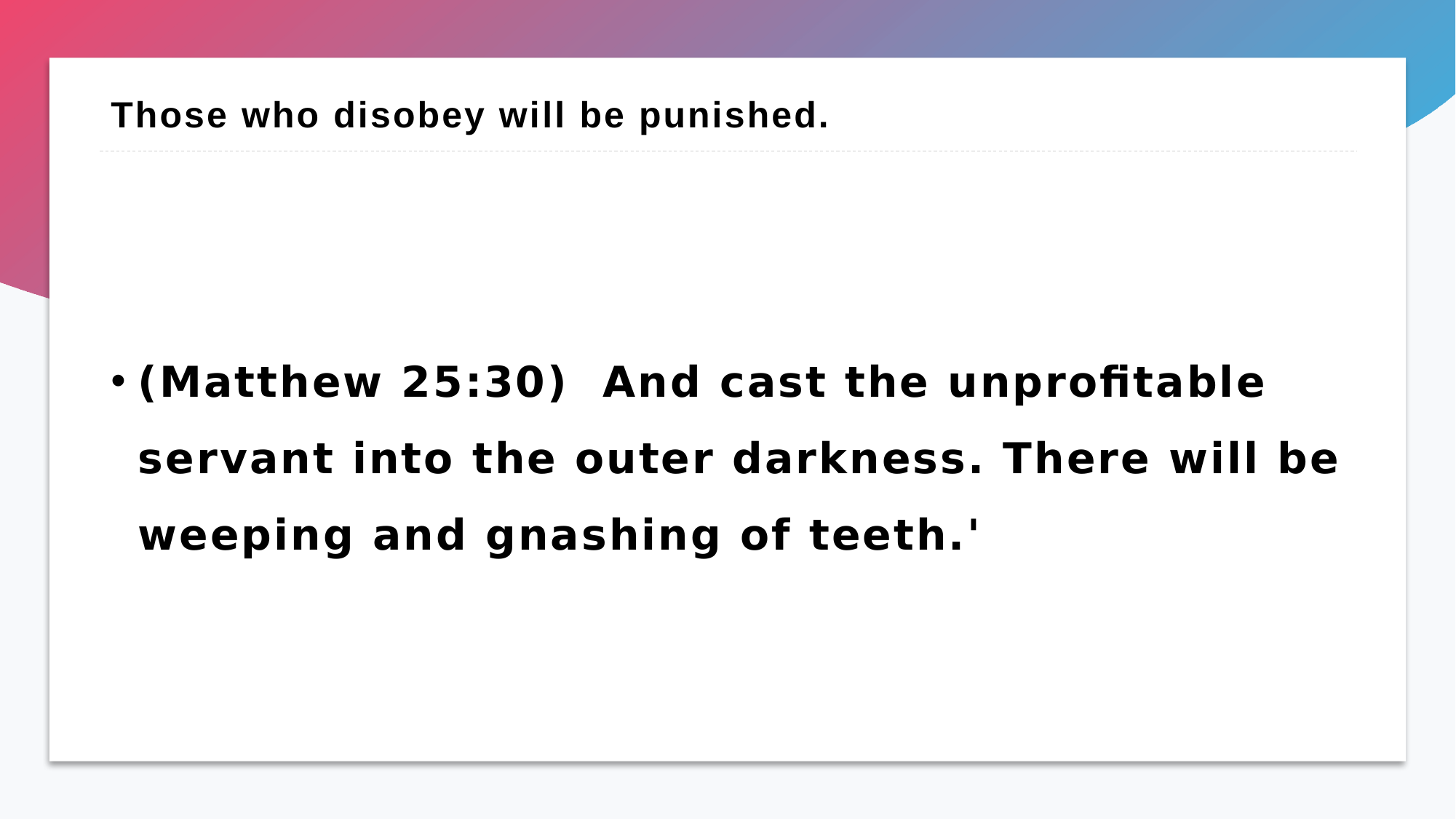

# Those who disobey will be punished.

(Matthew 25:30)  And cast the unprofitable servant into the outer darkness. There will be weeping and gnashing of teeth.'